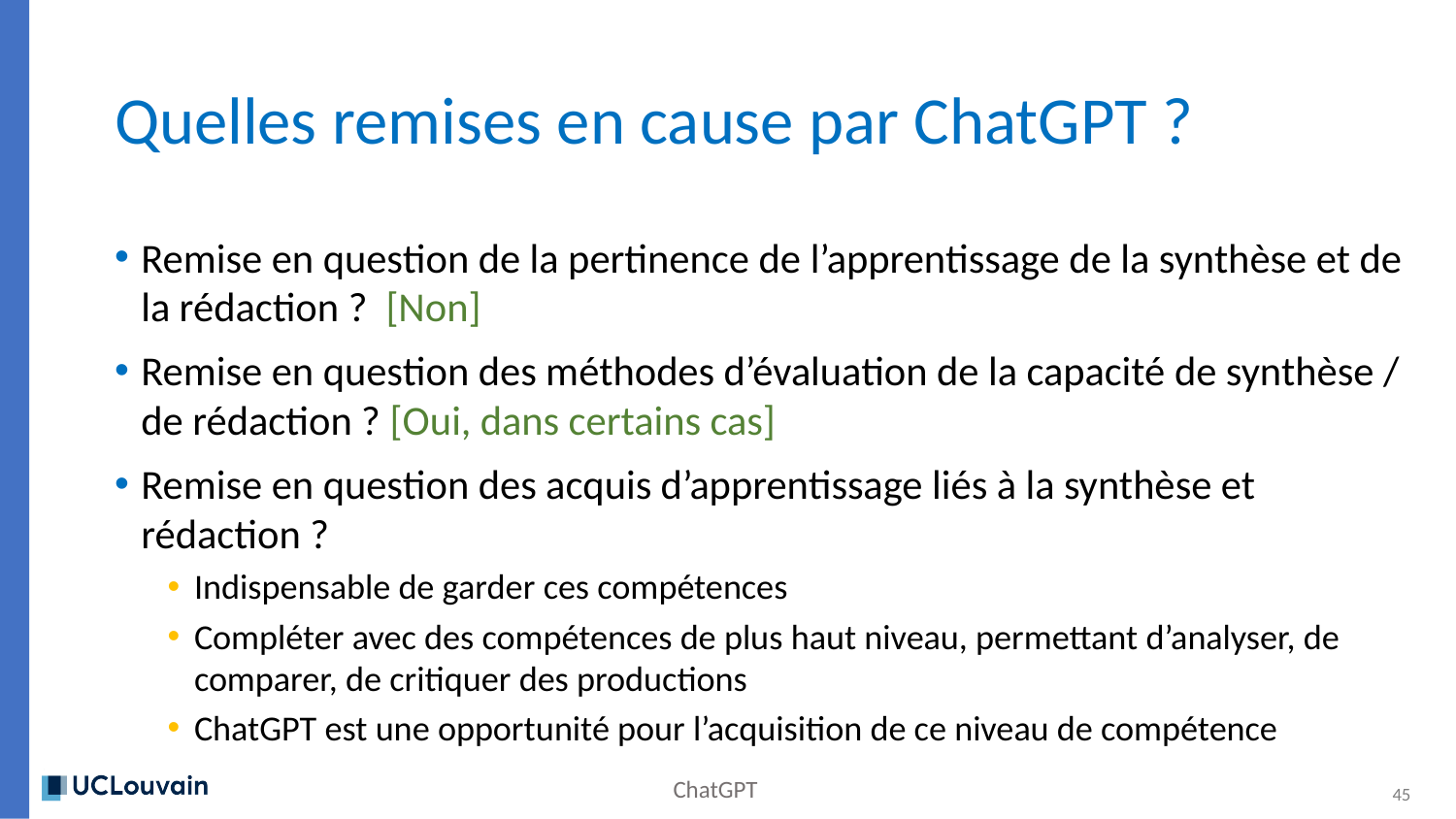

# Quelles remises en cause par ChatGPT ?
Remise en question de la pertinence de l’apprentissage de la synthèse et de la rédaction ?  [Non]
Remise en question des méthodes d’évaluation de la capacité de synthèse / de rédaction ? [Oui, dans certains cas]
Remise en question des acquis d’apprentissage liés à la synthèse et rédaction ?
Indispensable de garder ces compétences
Compléter avec des compétences de plus haut niveau, permettant d’analyser, de comparer, de critiquer des productions
ChatGPT est une opportunité pour l’acquisition de ce niveau de compétence